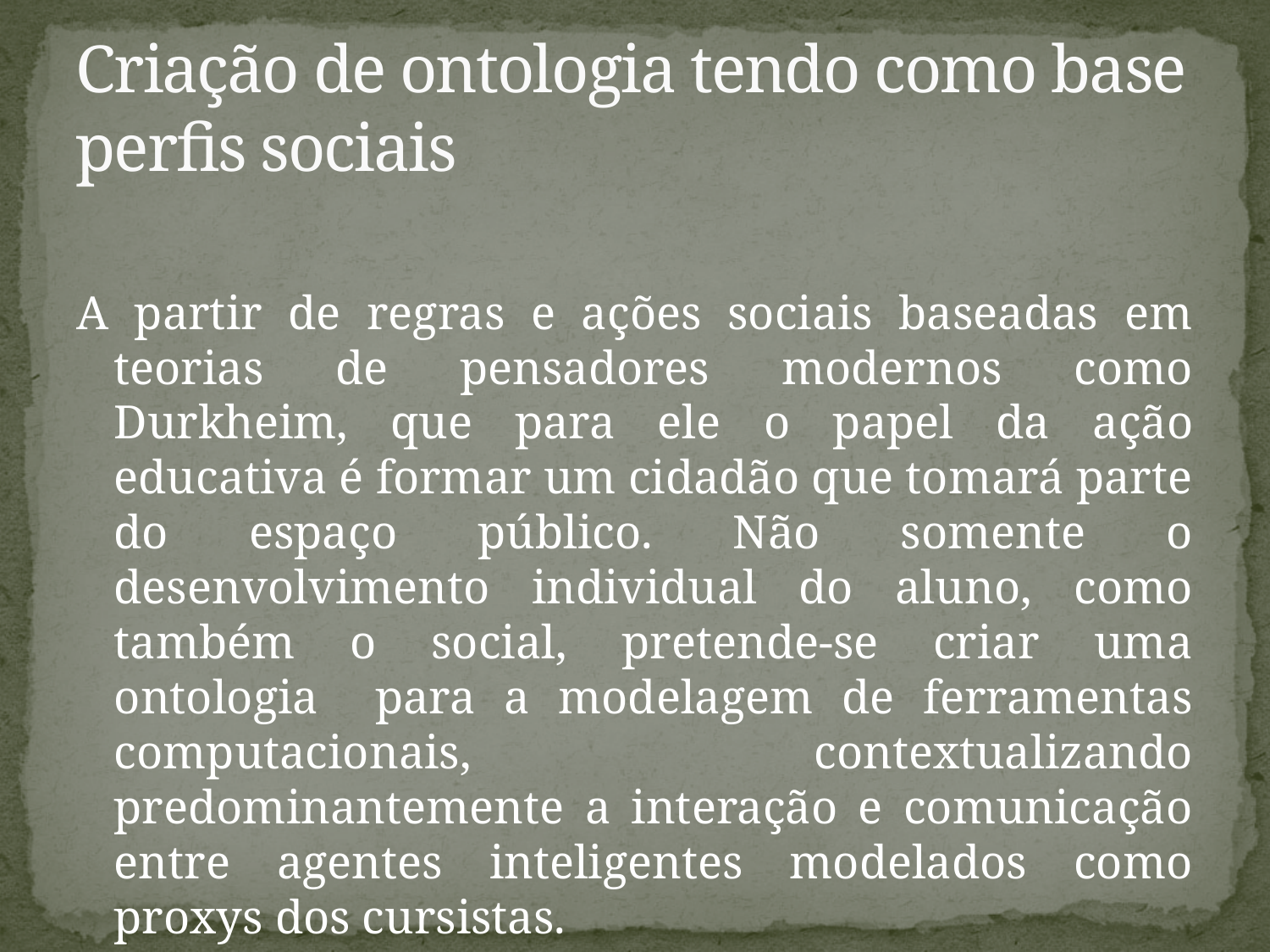

# Criação de ontologia tendo como base perfis sociais

A partir de regras e ações sociais baseadas em teorias de pensadores modernos como Durkheim, que para ele o papel da ação educativa é formar um cidadão que tomará parte do espaço público. Não somente o desenvolvimento individual do aluno, como também o social, pretende-se criar uma ontologia  para a modelagem de ferramentas computacionais, contextualizando predominantemente a interação e comunicação entre agentes inteligentes modelados como proxys dos cursistas.